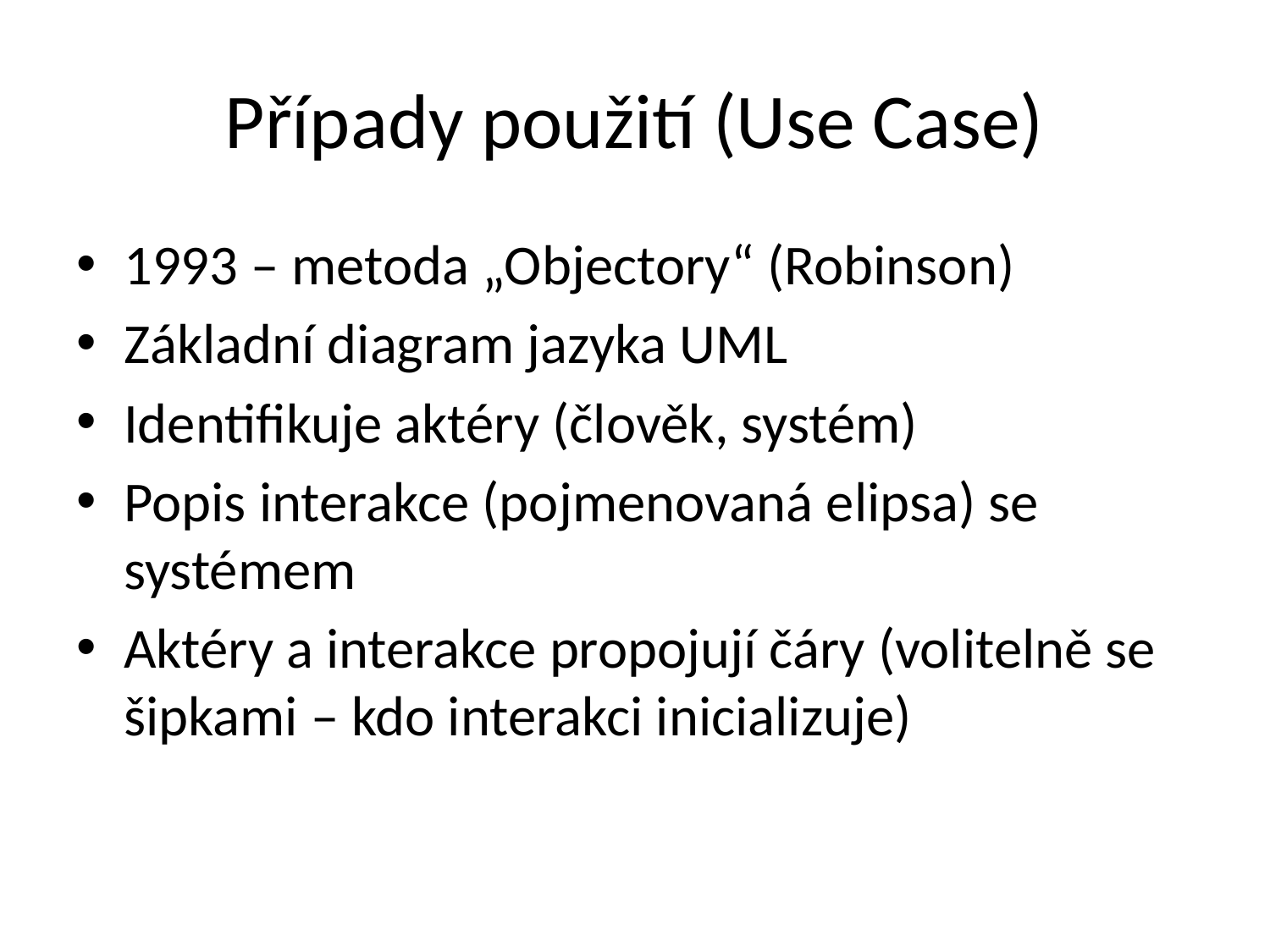

# Případy použití (Use Case)
1993 – metoda „Objectory“ (Robinson)
Základní diagram jazyka UML
Identifikuje aktéry (člověk, systém)
Popis interakce (pojmenovaná elipsa) se systémem
Aktéry a interakce propojují čáry (volitelně se šipkami – kdo interakci inicializuje)